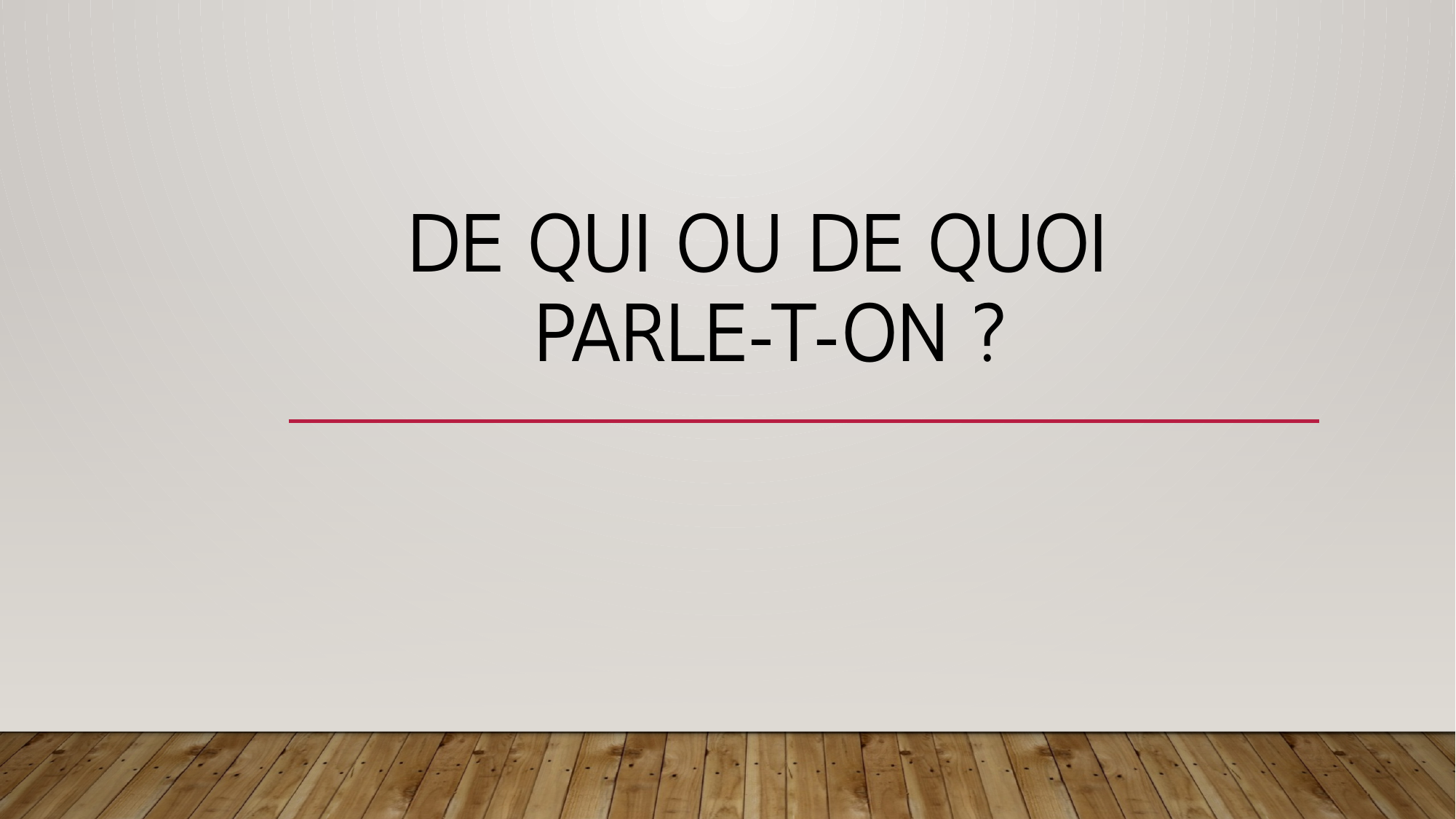

# De qui ou de quoi parle-t-on ?